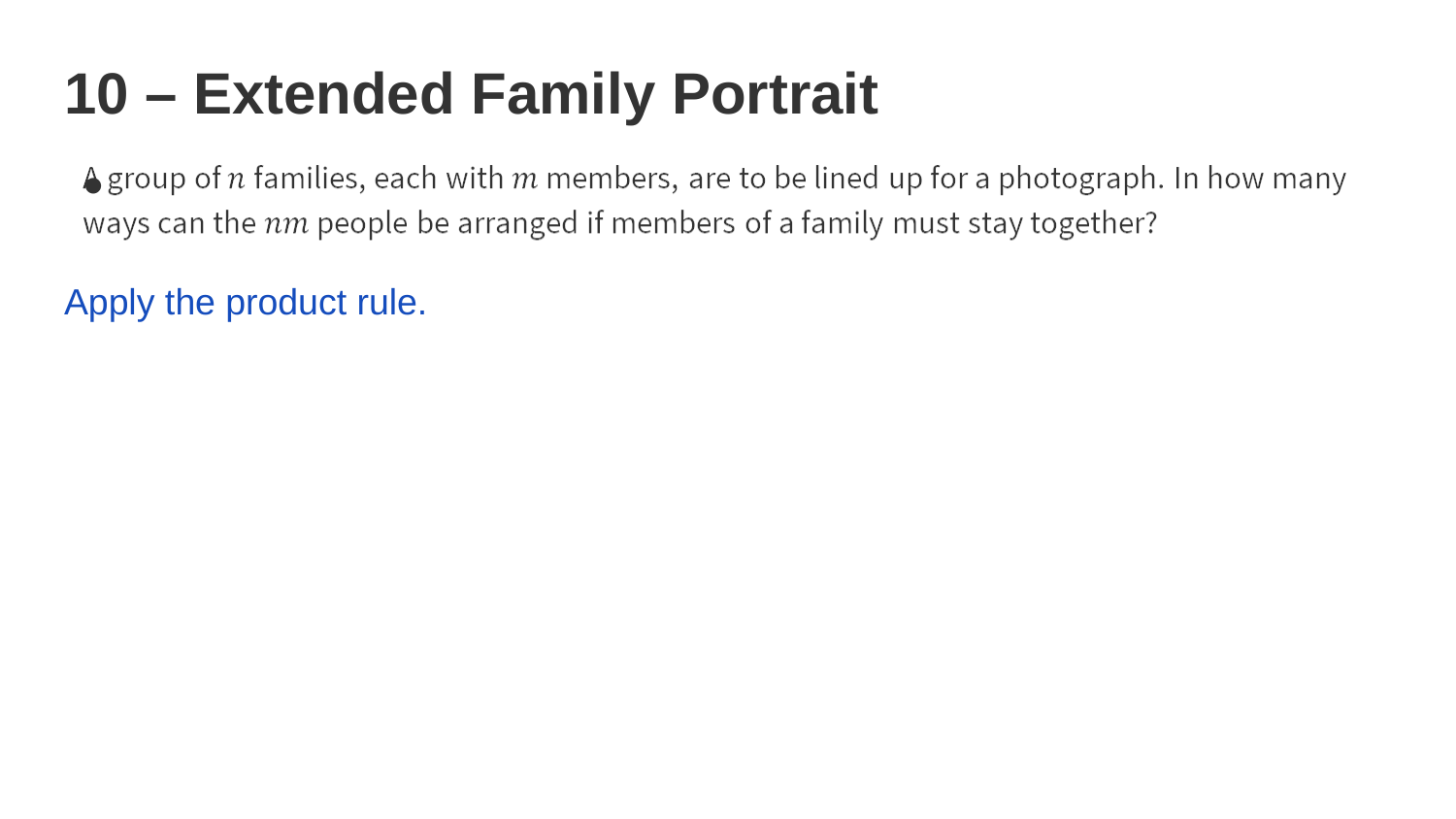

# 10 – Extended Family Portrait

Apply the product rule.